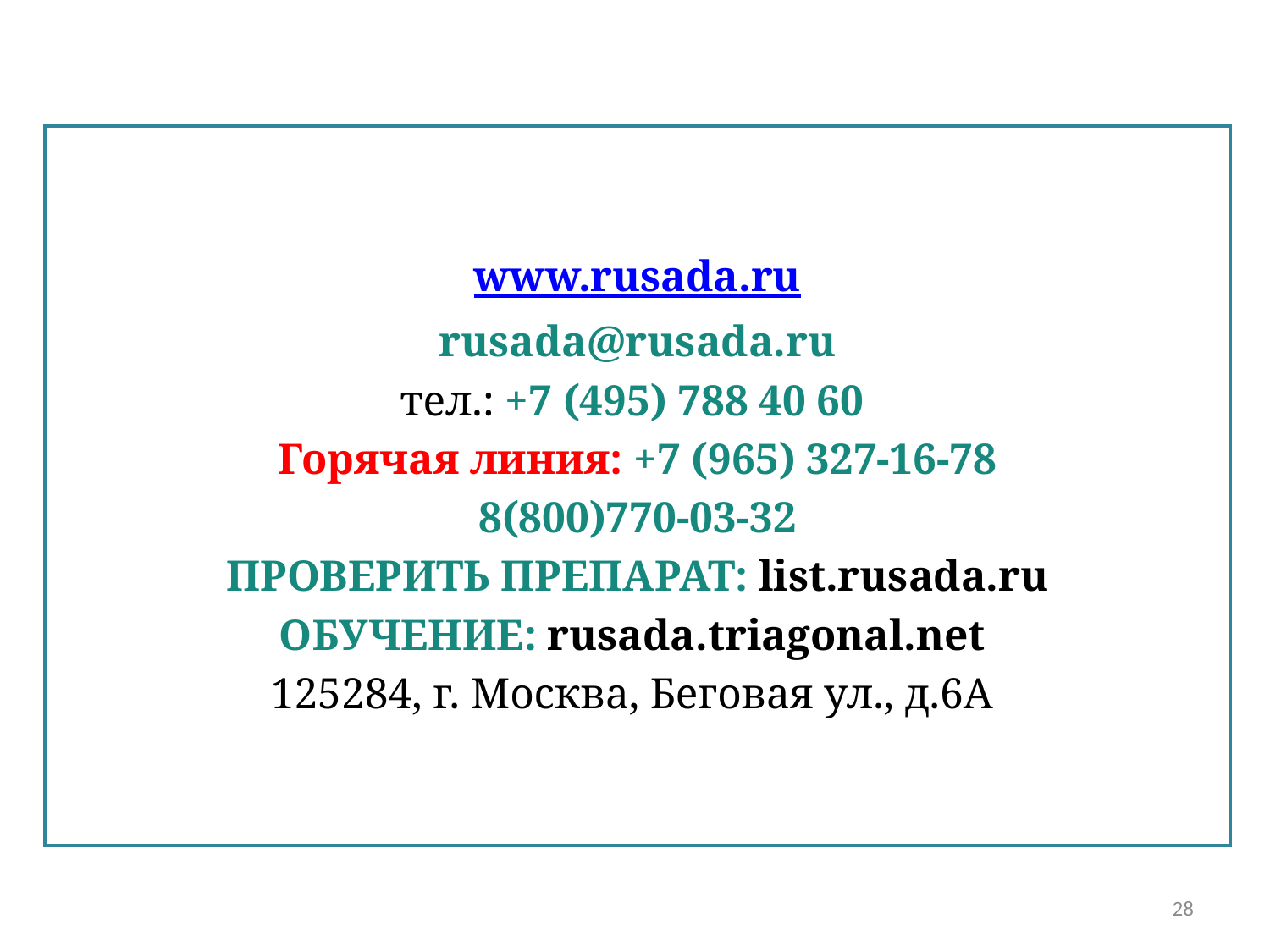

www.rusada.ru
rusada@rusada.ru
тел.: +7 (495) 788 40 60
Горячая линия: +7 (965) 327-16-78
8(800)770-03-32
ПРОВЕРИТЬ ПРЕПАРАТ: list.rusada.ru
ОБУЧЕНИЕ: rusada.triagonal.net
125284, г. Москва, Беговая ул., д.6А

28